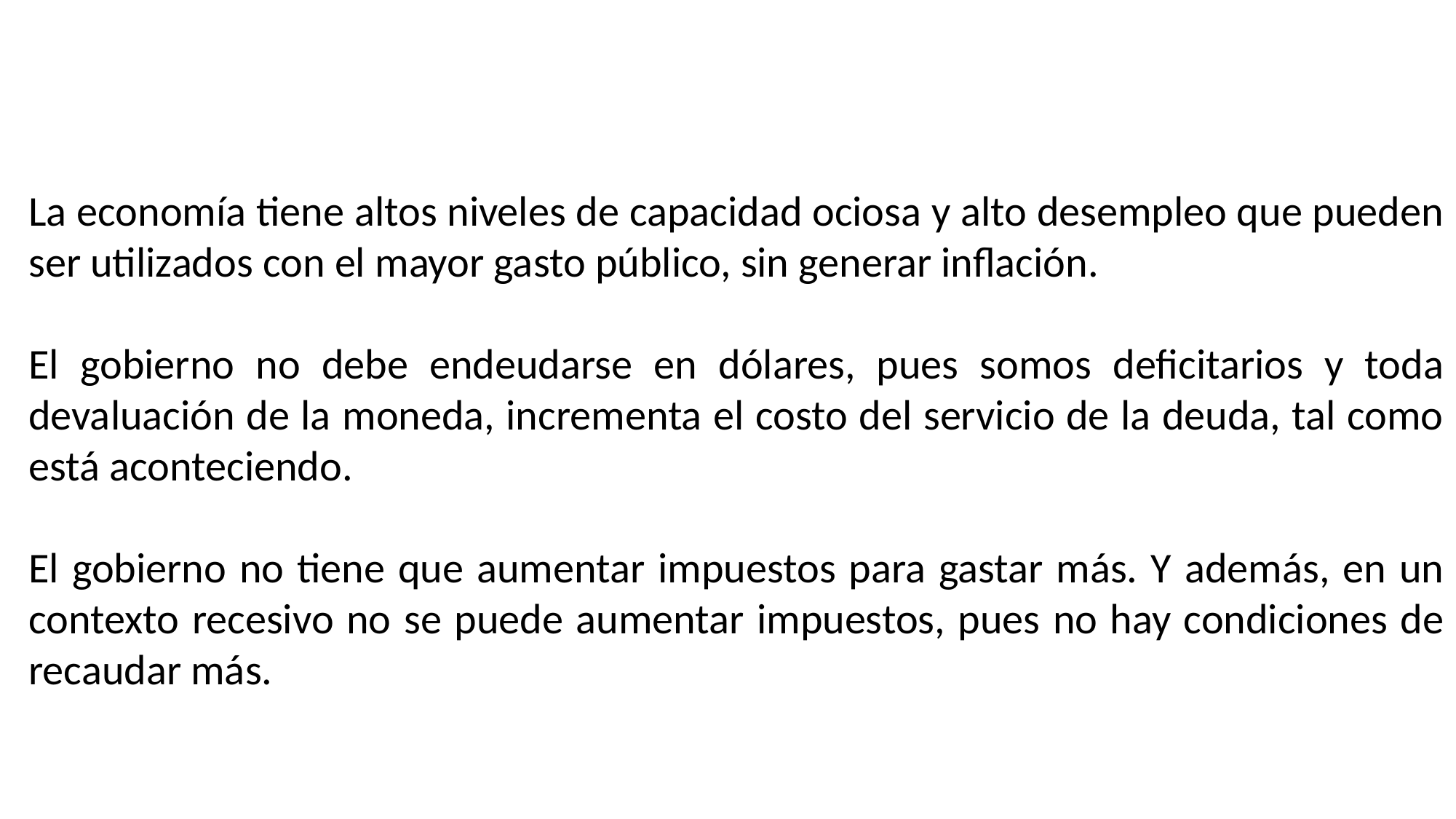

La economía tiene altos niveles de capacidad ociosa y alto desempleo que pueden ser utilizados con el mayor gasto público, sin generar inflación.

El gobierno no debe endeudarse en dólares, pues somos deficitarios y toda devaluación de la moneda, incrementa el costo del servicio de la deuda, tal como está aconteciendo.

El gobierno no tiene que aumentar impuestos para gastar más. Y además, en un contexto recesivo no se puede aumentar impuestos, pues no hay condiciones de recaudar más.